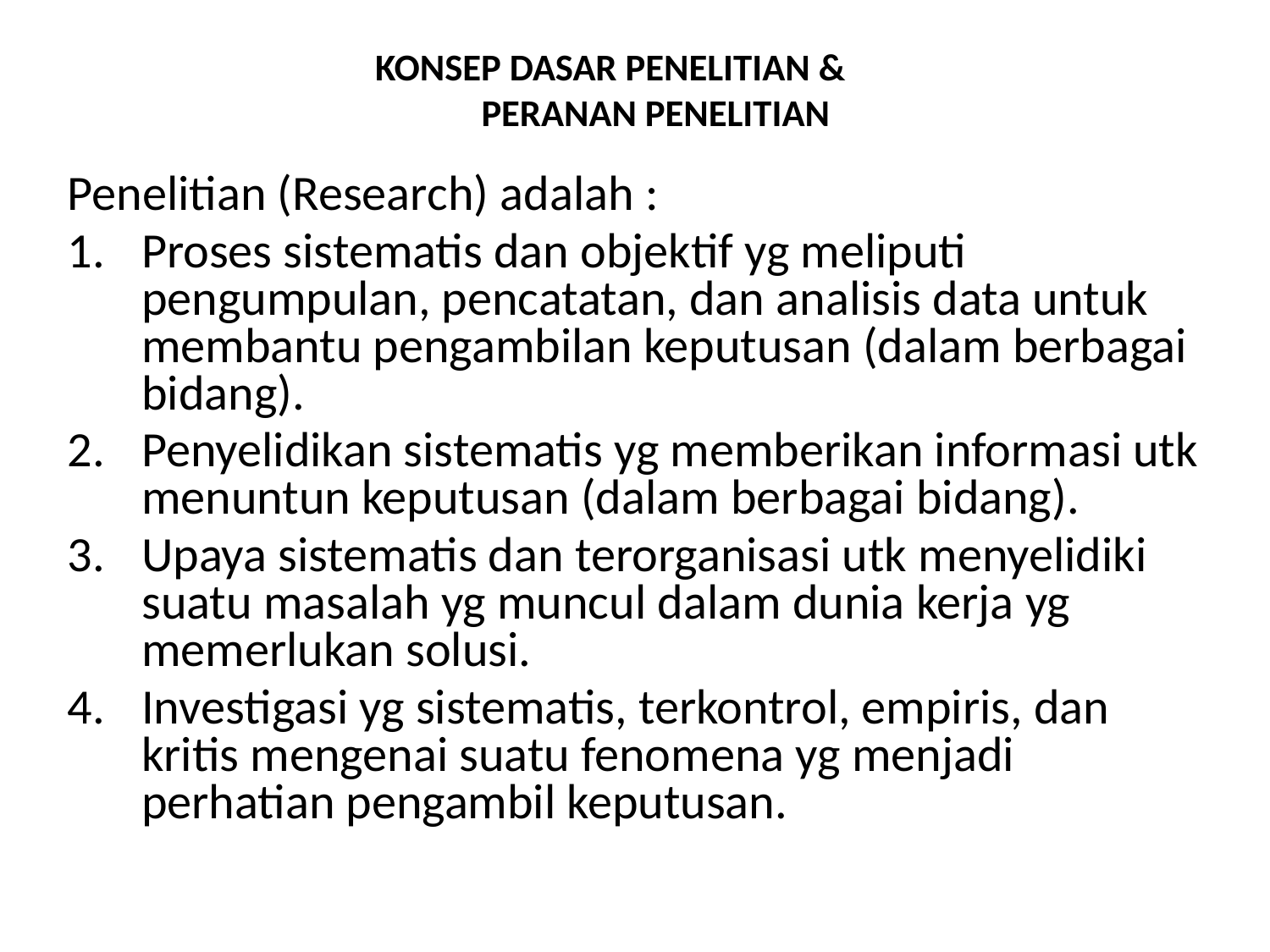

# KONSEP DASAR PENELITIAN & PERANAN PENELITIAN
Penelitian (Research) adalah :
Proses sistematis dan objektif yg meliputi pengumpulan, pencatatan, dan analisis data untuk membantu pengambilan keputusan (dalam berbagai bidang).
Penyelidikan sistematis yg memberikan informasi utk menuntun keputusan (dalam berbagai bidang).
Upaya sistematis dan terorganisasi utk menyelidiki suatu masalah yg muncul dalam dunia kerja yg memerlukan solusi.
Investigasi yg sistematis, terkontrol, empiris, dan kritis mengenai suatu fenomena yg menjadi perhatian pengambil keputusan.